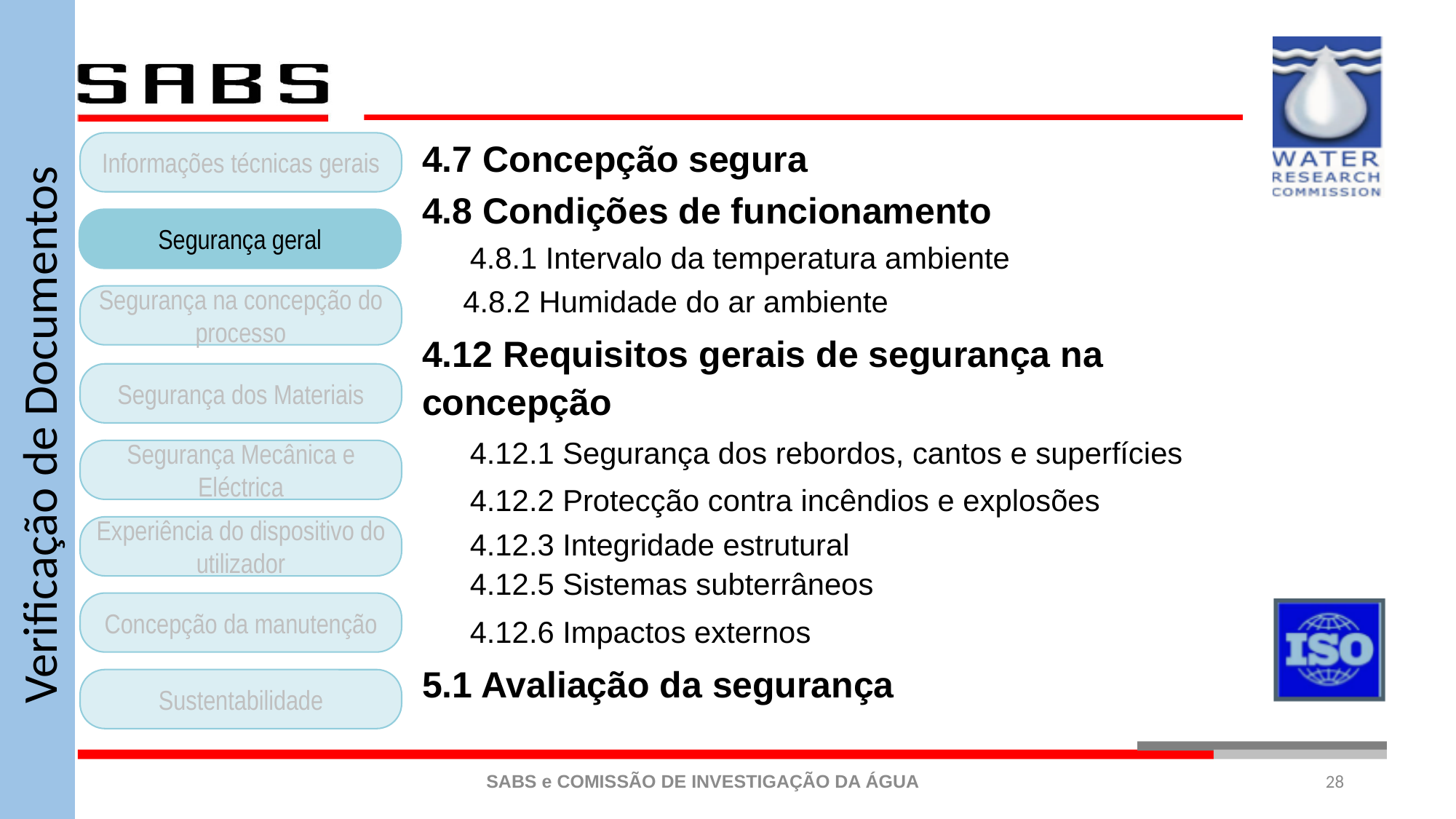

4.7 Concepção segura
4.8 Condições de funcionamento
4.8.1 Intervalo da temperatura ambiente
4.8.2 Humidade do ar ambiente
4.12 Requisitos gerais de segurança na concepção
4.12.1 Segurança dos rebordos, cantos e superfícies
4.12.2 Protecção contra incêndios e explosões
4.12.3 Integridade estrutural
4.12.5 Sistemas subterrâneos
4.12.6 Impactos externos
5.1 Avaliação da segurança
Informações técnicas gerais
Segurança geral
Segurança na concepção do processo
Segurança dos Materiais
Segurança Mecânica e Eléctrica
Experiência do dispositivo do utilizador
Concepção da manutenção
Sustentabilidade
Verificação de Documentos
28